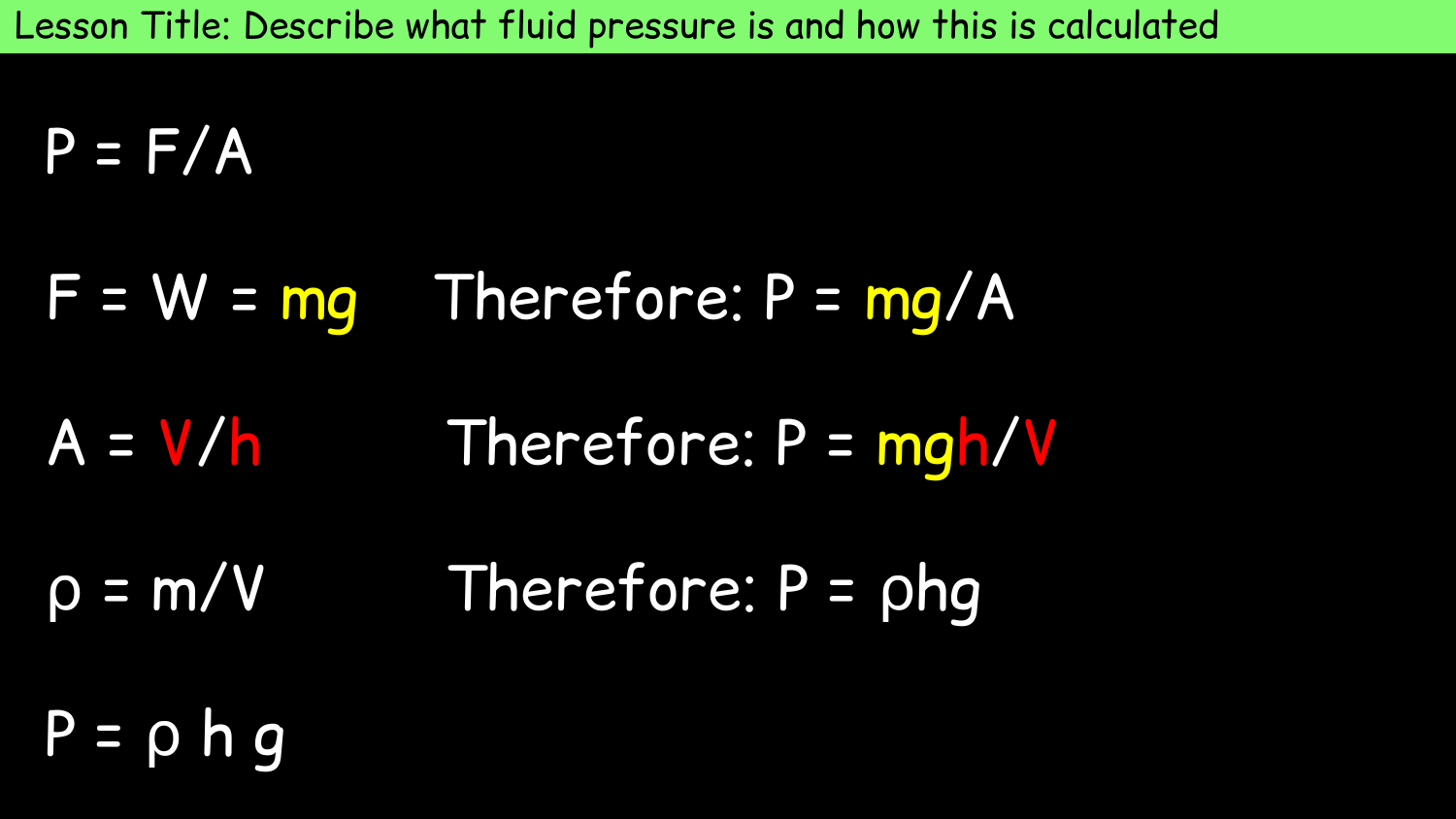

Lesson Title: Describe what fluid pressure is and how this is calculated

P = F/A

F = W = mg    Therefore: P = mg/A

A = V/h          Therefore: P = mgh/V

⍴ = m/V	      Therefore: P = ⍴hg

P = ⍴ h g